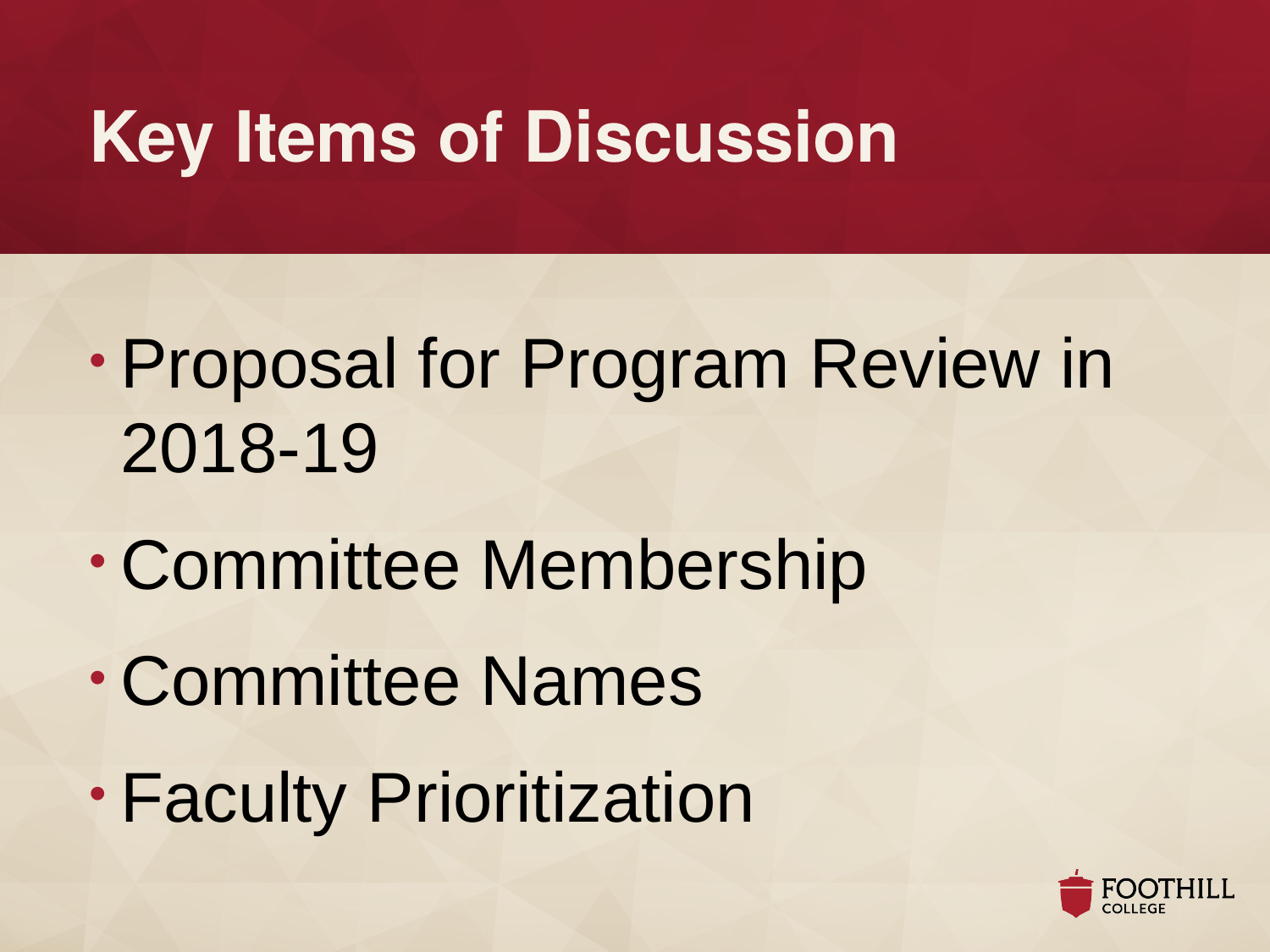

# Key Items of Discussion
Proposal for Program Review in 2018-19
Committee Membership
Committee Names
Faculty Prioritization